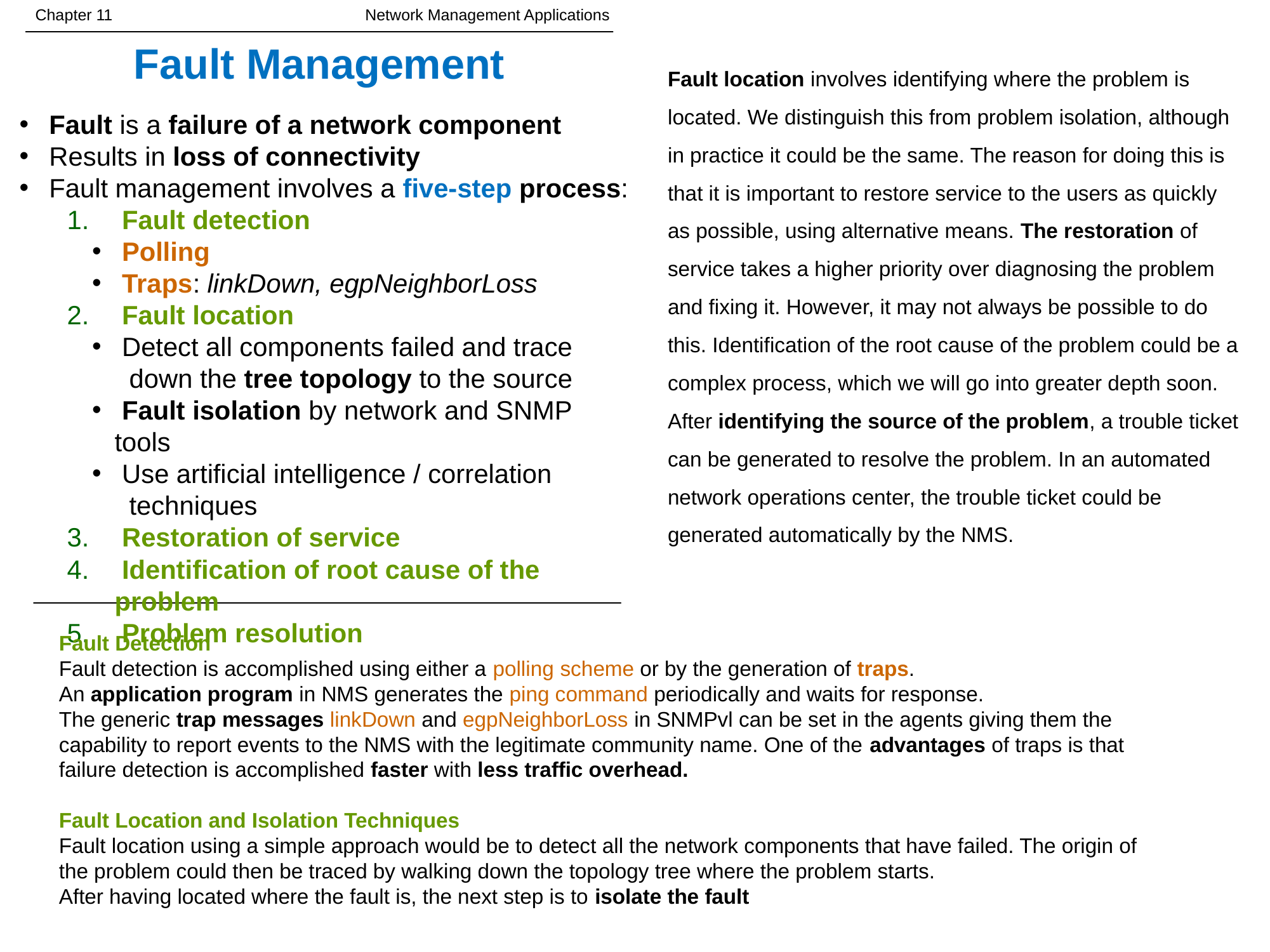

Chapter 11		     	          Network Management Applications

Fault Management
Fault location involves identifying where the problem is located. We distinguish this from problem isolation, although in practice it could be the same. The reason for doing this is that it is important to restore service to the users as quickly as possible, using alternative means. The restoration of service takes a higher priority over diagnosing the problem and fixing it. However, it may not always be possible to do this. Identification of the root cause of the problem could be a complex process, which we will go into greater depth soon. After identifying the source of the problem, a trouble ticket can be generated to resolve the problem. In an automated network operations center, the trouble ticket could be generated automatically by the NMS.
 Fault is a failure of a network component
 Results in loss of connectivity
 Fault management involves a five-step process:
 Fault detection
 Polling
 Traps: linkDown, egpNeighborLoss
 Fault location
 Detect all components failed and trace
  down the tree topology to the source
 Fault isolation by network and SNMP tools
 Use artificial intelligence / correlation
  techniques
 Restoration of service
 Identification of root cause of the problem
 Problem resolution
Fault Detection
Fault detection is accomplished using either a polling scheme or by the generation of traps.
An application program in NMS generates the ping command periodically and waits for response.
The generic trap messages linkDown and egpNeighborLoss in SNMPvl can be set in the agents giving them the capability to report events to the NMS with the legitimate community name. One of the advantages of traps is that failure detection is accomplished faster with less traffic overhead.

Fault Location and Isolation Techniques
Fault location using a simple approach would be to detect all the network components that have failed. The origin of the problem could then be traced by walking down the topology tree where the problem starts.
After having located where the fault is, the next step is to isolate the fault